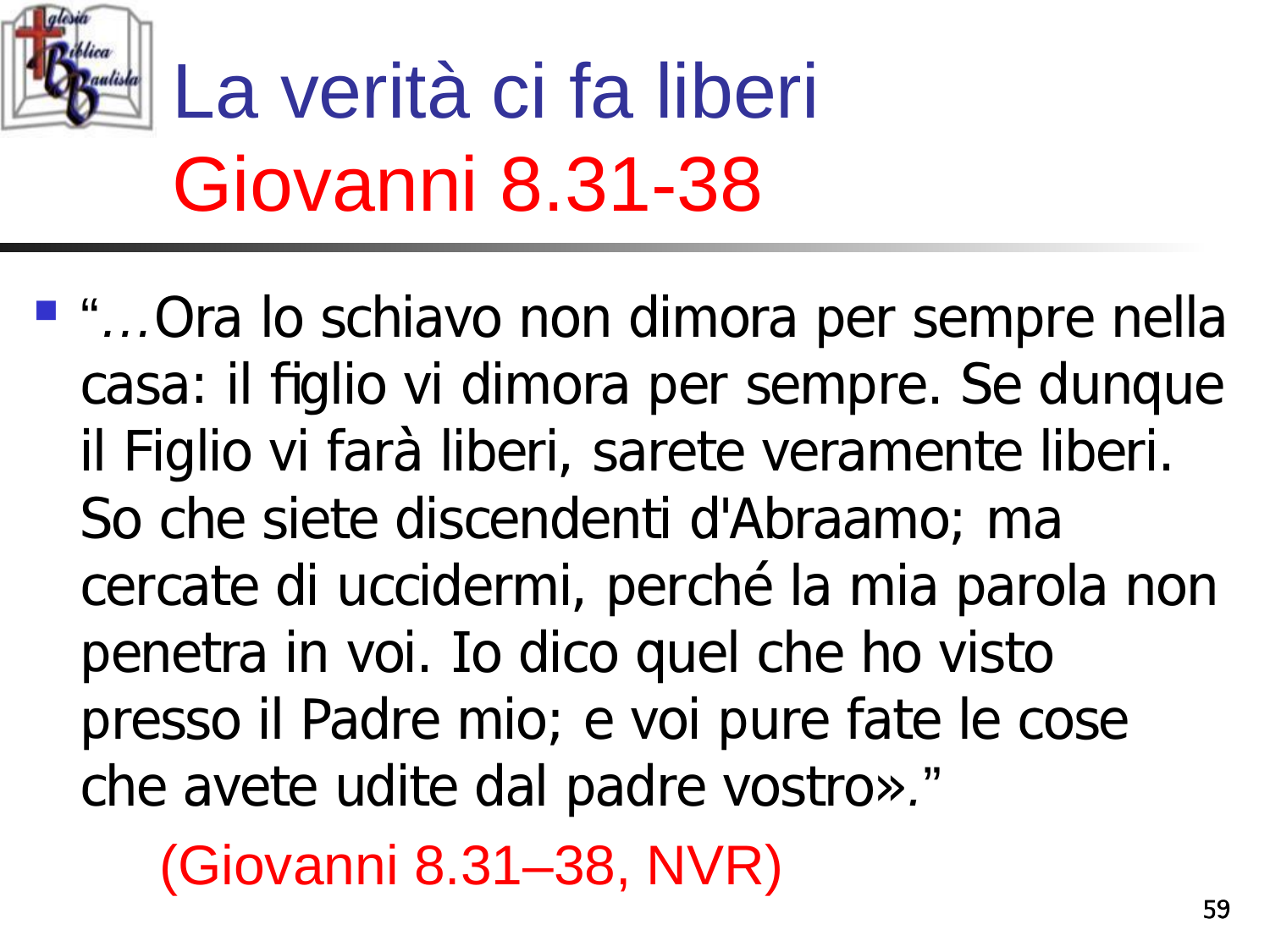

# La verità ci fa liberi Giovanni 8.31-38
“…Ora lo schiavo non dimora per sempre nella casa: il figlio vi dimora per sempre. Se dunque il Figlio vi farà liberi, sarete veramente liberi. So che siete discendenti d'Abraamo; ma cercate di uccidermi, perché la mia parola non penetra in voi. Io dico quel che ho visto presso il Padre mio; e voi pure fate le cose che avete udite dal padre vostro».”
	(Giovanni 8.31–38, NVR)

59
59